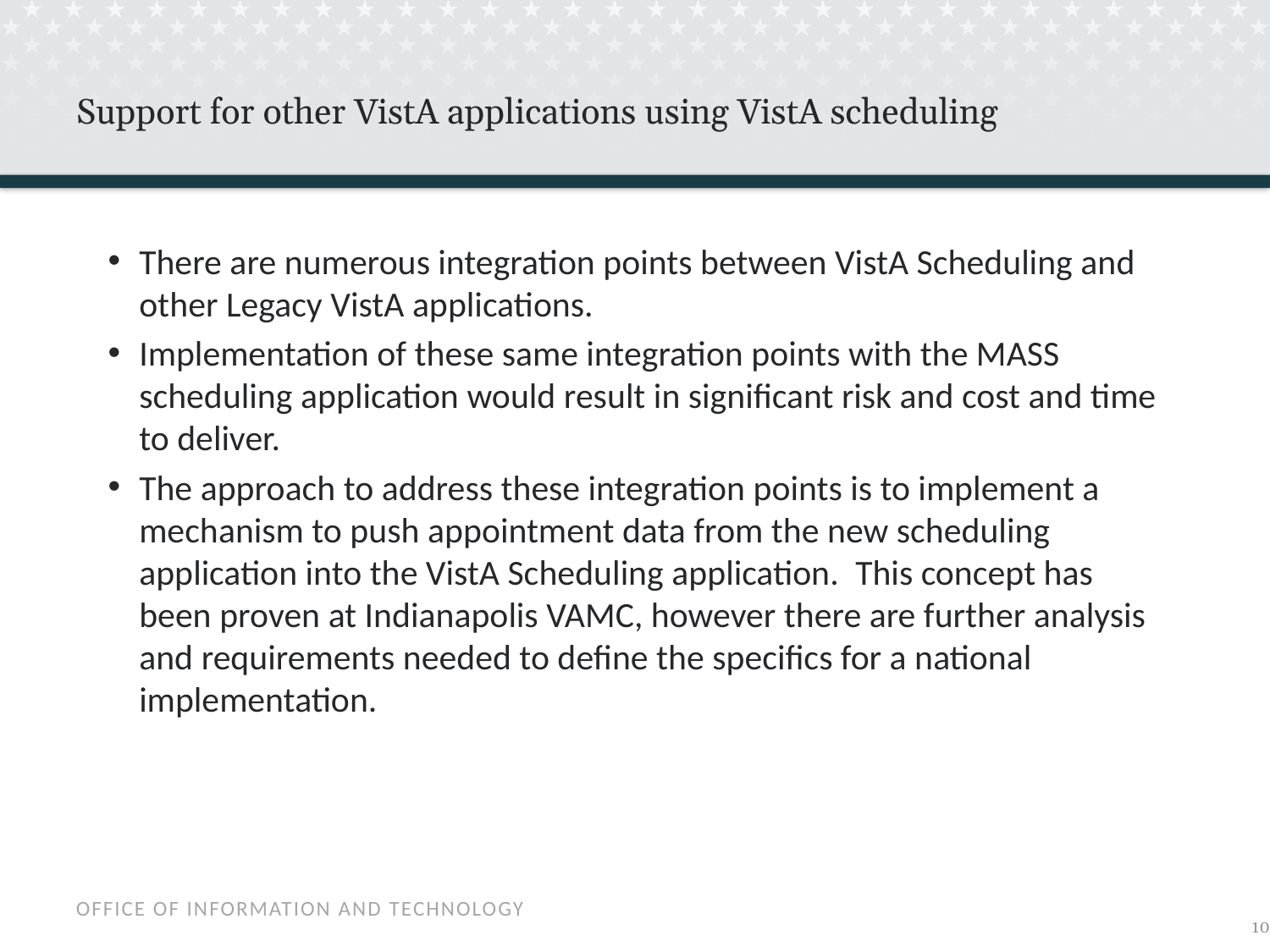

# Support for other VistA applications using VistA scheduling
There are numerous integration points between VistA Scheduling and other Legacy VistA applications.
Implementation of these same integration points with the MASS scheduling application would result in significant risk and cost and time to deliver.
The approach to address these integration points is to implement a mechanism to push appointment data from the new scheduling application into the VistA Scheduling application.  This concept has been proven at Indianapolis VAMC, however there are further analysis and requirements needed to define the specifics for a national implementation.
10